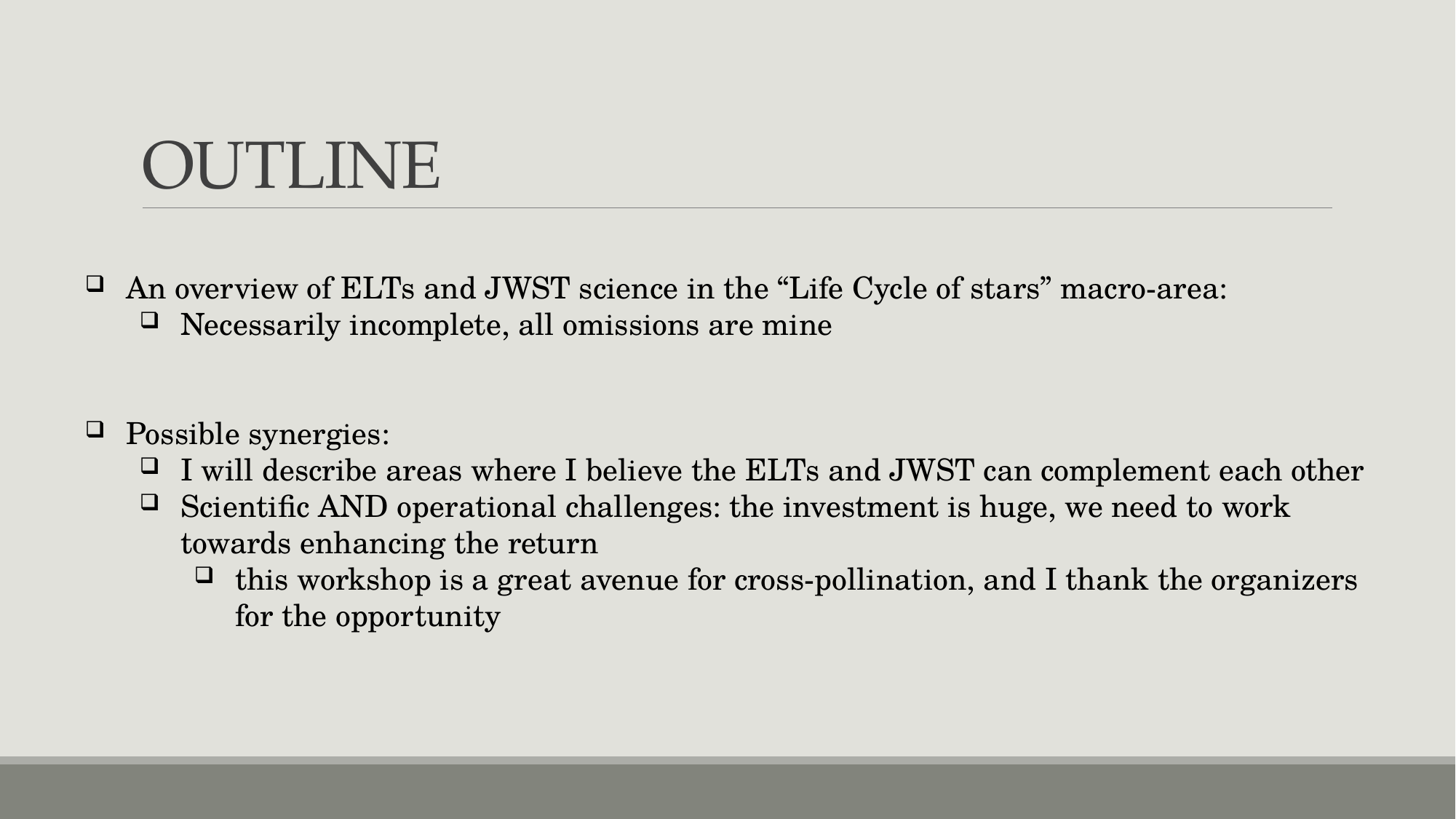

# OUTLINE
An overview of ELTs and JWST science in the “Life Cycle of stars” macro-area:
Necessarily incomplete, all omissions are mine

Possible synergies:
I will describe areas where I believe the ELTs and JWST can complement each other
Scientific AND operational challenges: the investment is huge, we need to work towards enhancing the return
this workshop is a great avenue for cross-pollination, and I thank the organizers for the opportunity